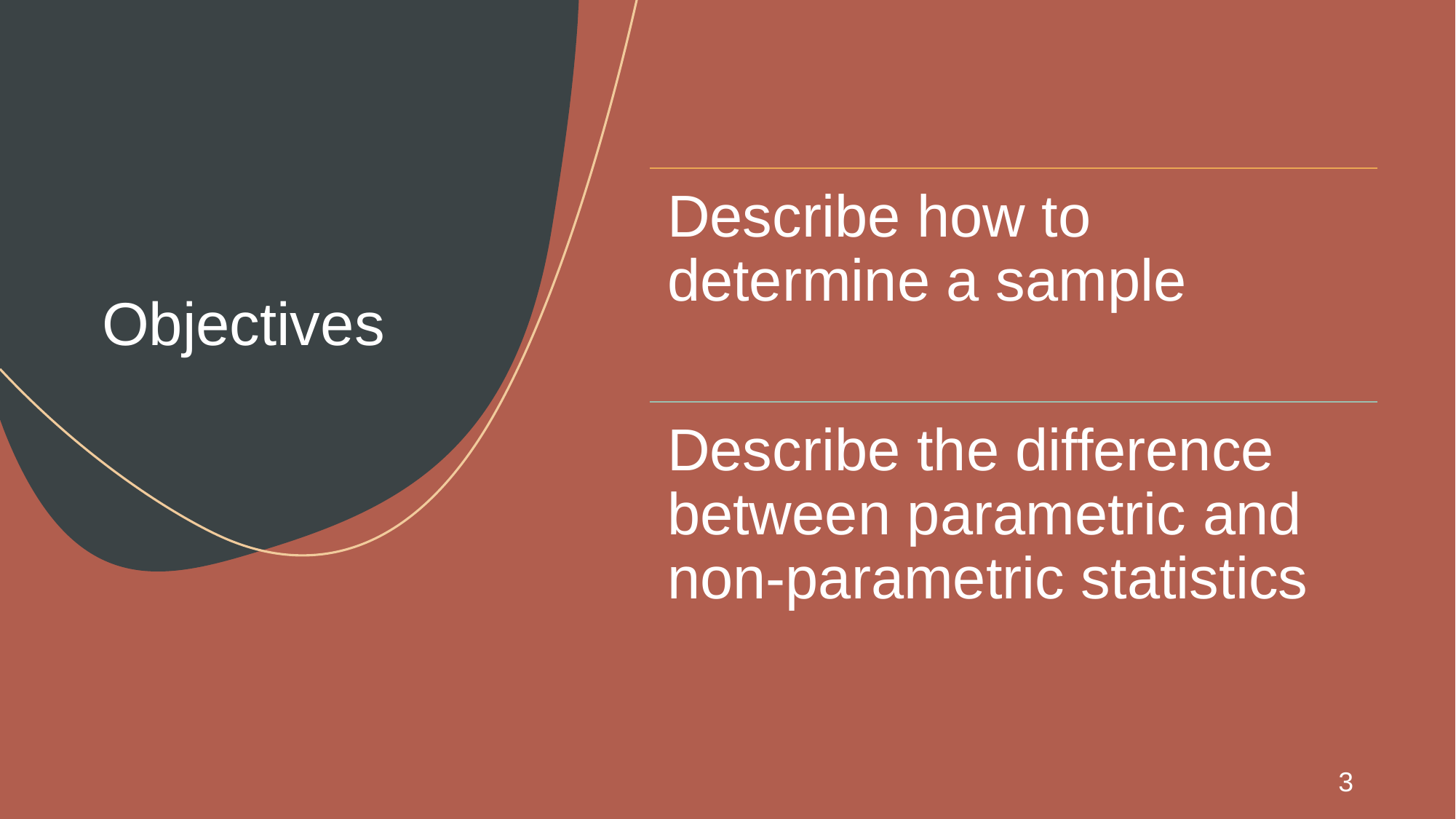

# Objectives

Describe how to determine a sample

Describe the difference between parametric and non-parametric statistics
3